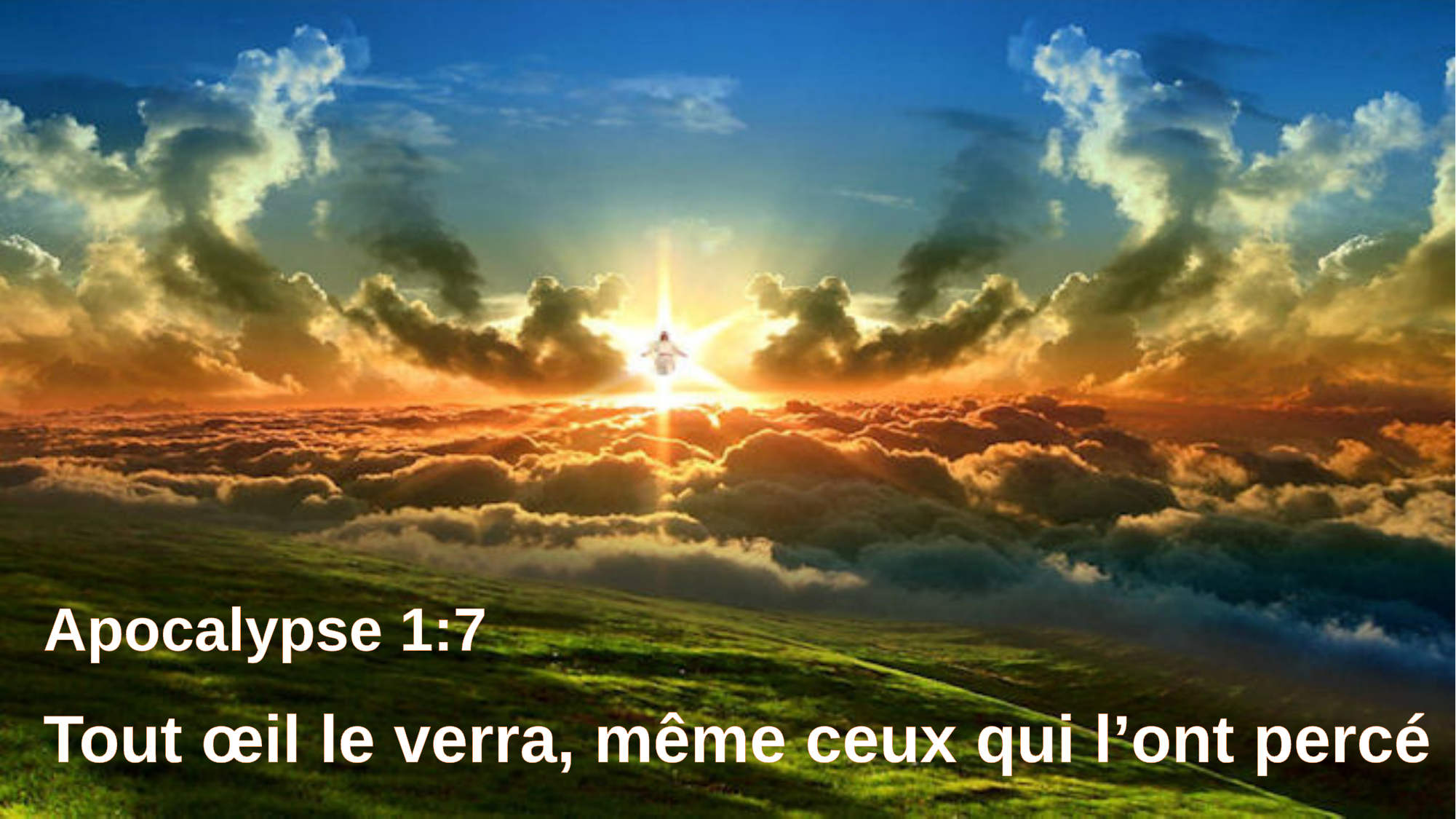

Apocalypse 1:7

Tout œil le verra, même ceux qui l’ont percé